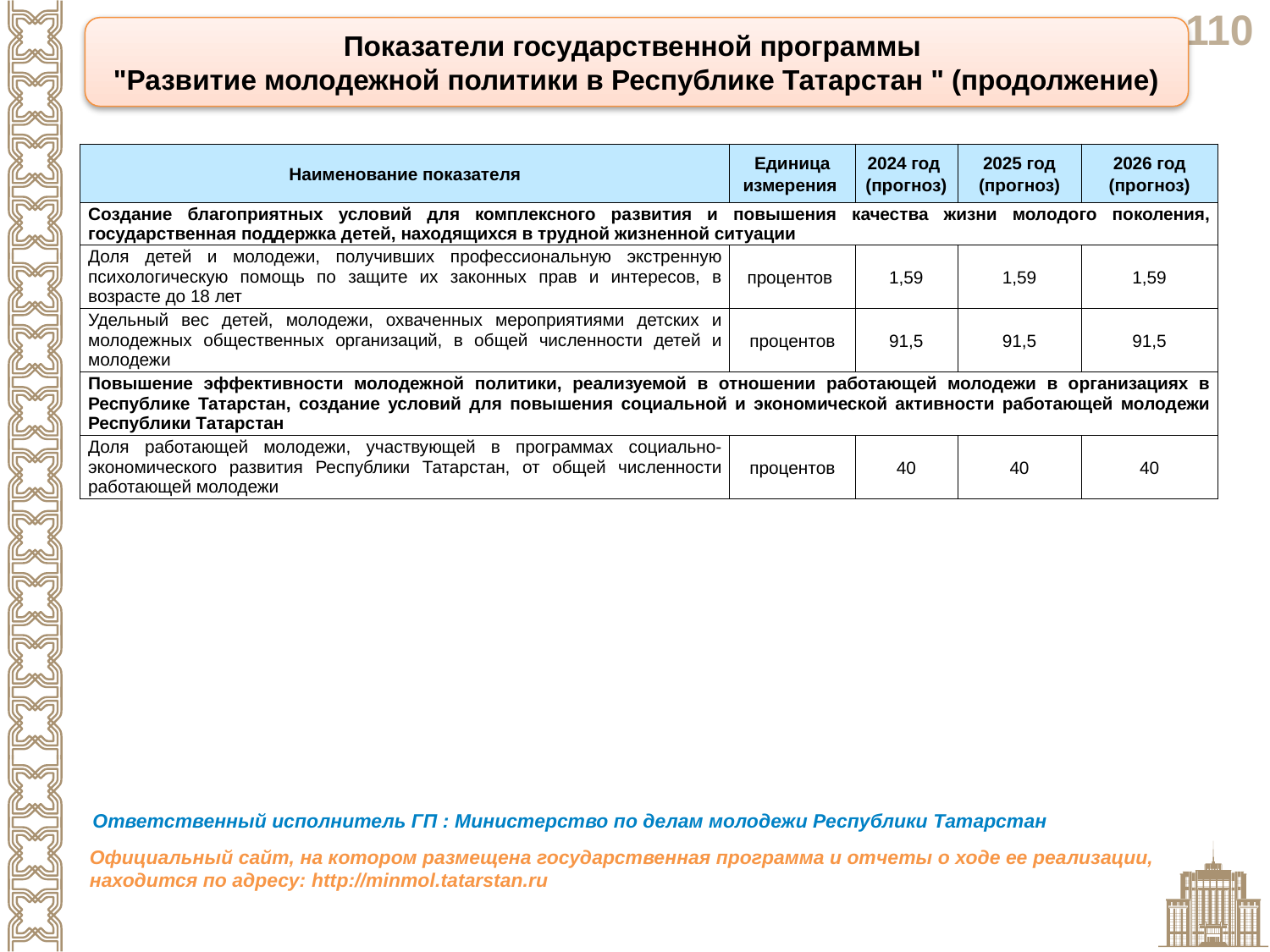

Показатели государственной программы
"Развитие молодежной политики в Республике Татарстан " (продолжение)
| Наименование показателя | Единица измерения | 2024 год (прогноз) | 2025 год (прогноз) | 2026 год (прогноз) |
| --- | --- | --- | --- | --- |
| Создание благоприятных условий для комплексного развития и повышения качества жизни молодого поколения, государственная поддержка детей, находящихся в трудной жизненной ситуации |  |  |  |  |
| Доля детей и молодежи, получивших профессиональную экстренную психологическую помощь по защите их законных прав и интересов, в возрасте до 18 лет | процентов | 1,59 | 1,59 | 1,59 |
| Удельный вес детей, молодежи, охваченных мероприятиями детских и молодежных общественных организаций, в общей численности детей и молодежи | процентов | 91,5 | 91,5 | 91,5 |
| Повышение эффективности молодежной политики, реализуемой в отношении работающей молодежи в организациях в Республике Татарстан, создание условий для повышения социальной и экономической активности работающей молодежи Республики Татарстан |  |  |  |  |
| Доля работающей молодежи, участвующей в программах социально-экономического развития Республики Татарстан, от общей численности работающей молодежи | процентов | 40 | 40 | 40 |
Ответственный исполнитель ГП : Министерство по делам молодежи Республики Татарстан
Официальный сайт, на котором размещена государственная программа и отчеты о ходе ее реализации, находится по адресу: http://minmol.tatarstan.ru